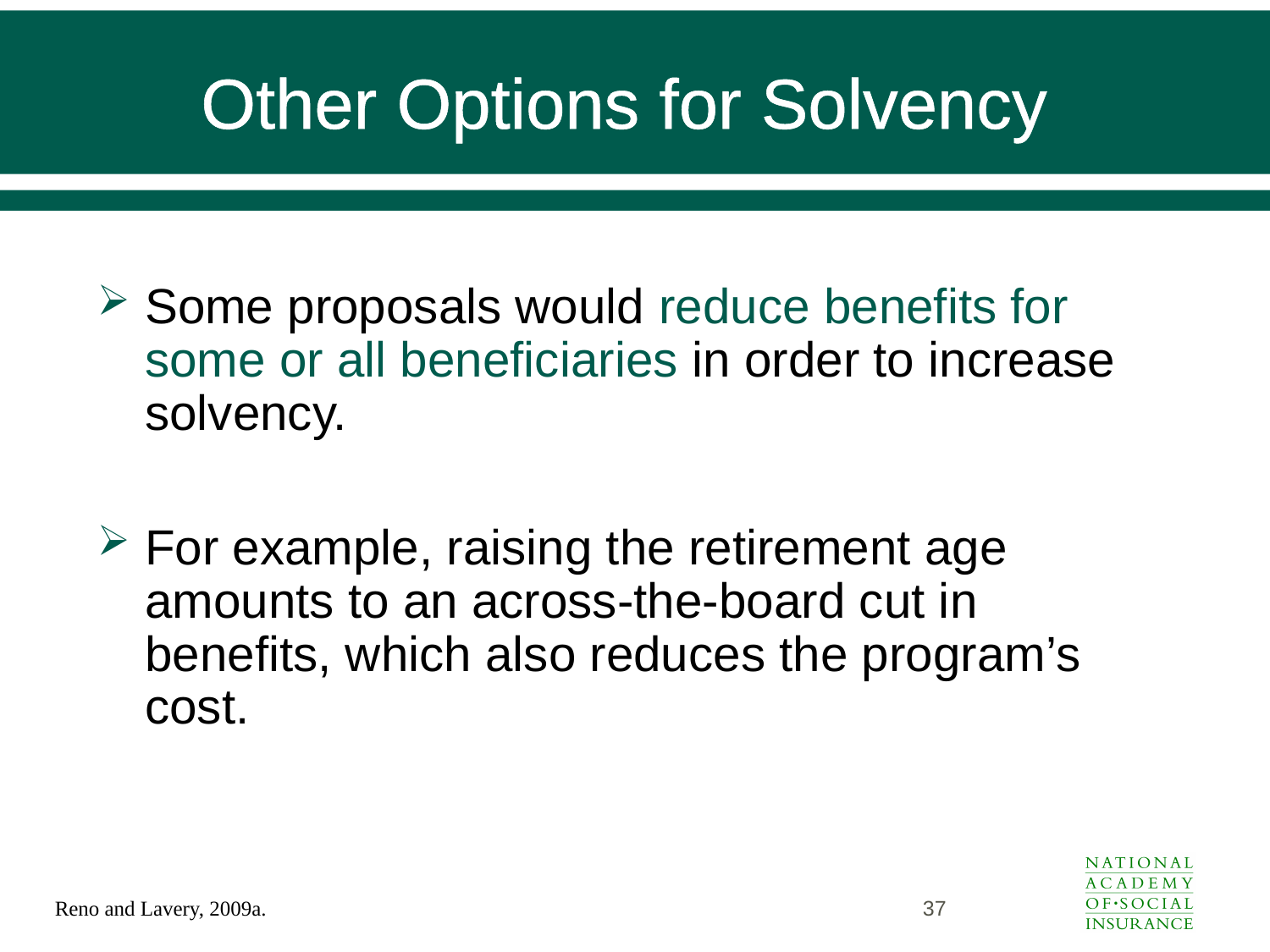

# Other Options for Solvency
Some proposals would reduce benefits for some or all beneficiaries in order to increase solvency.

For example, raising the retirement age amounts to an across-the-board cut in benefits, which also reduces the program’s cost.

37
Reno and Lavery, 2009a.